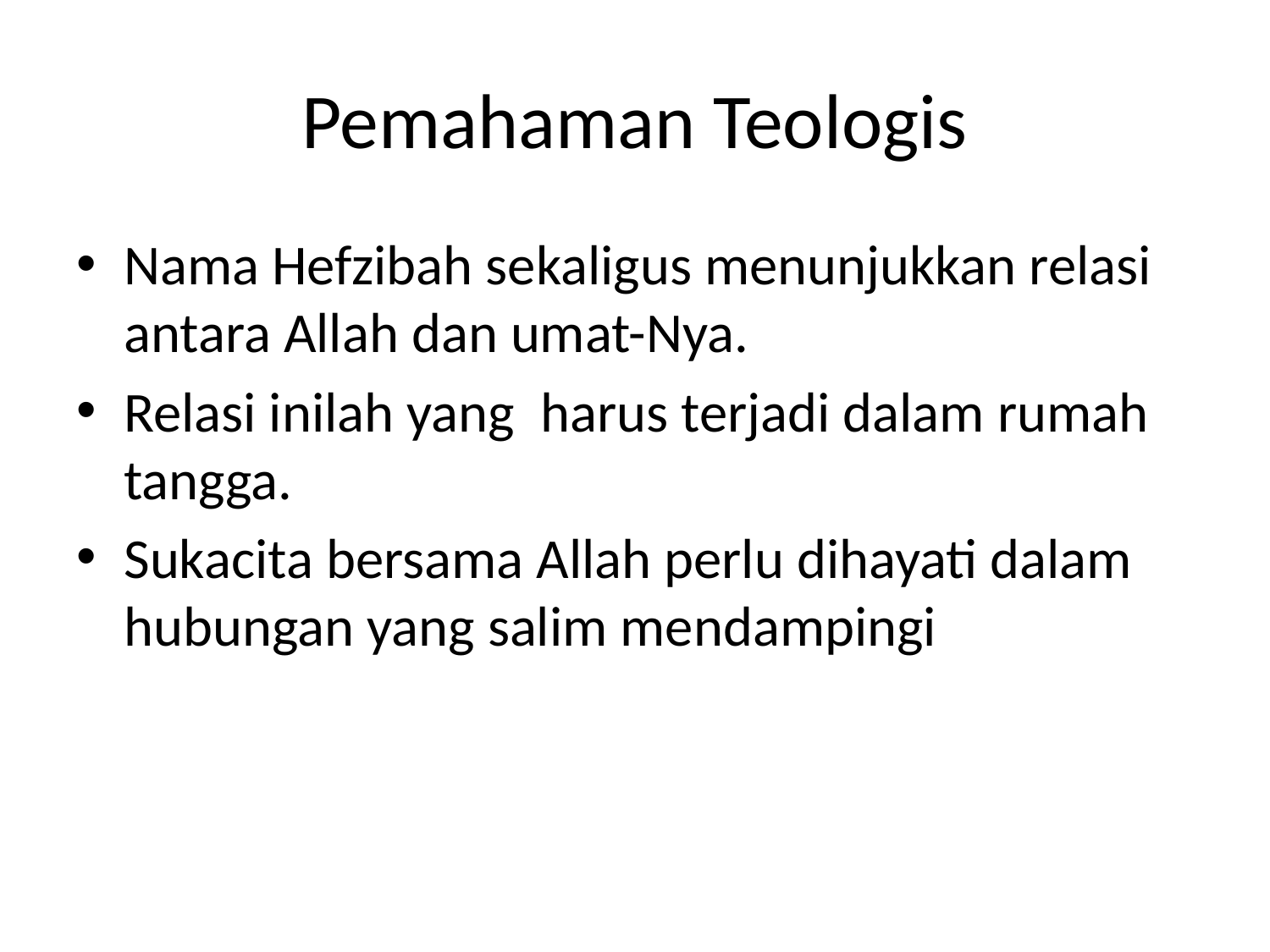

# Pemahaman Teologis
Nama Hefzibah sekaligus menunjukkan relasi antara Allah dan umat-Nya.
Relasi inilah yang  harus terjadi dalam rumah tangga.
Sukacita bersama Allah perlu dihayati dalam hubungan yang salim mendampingi